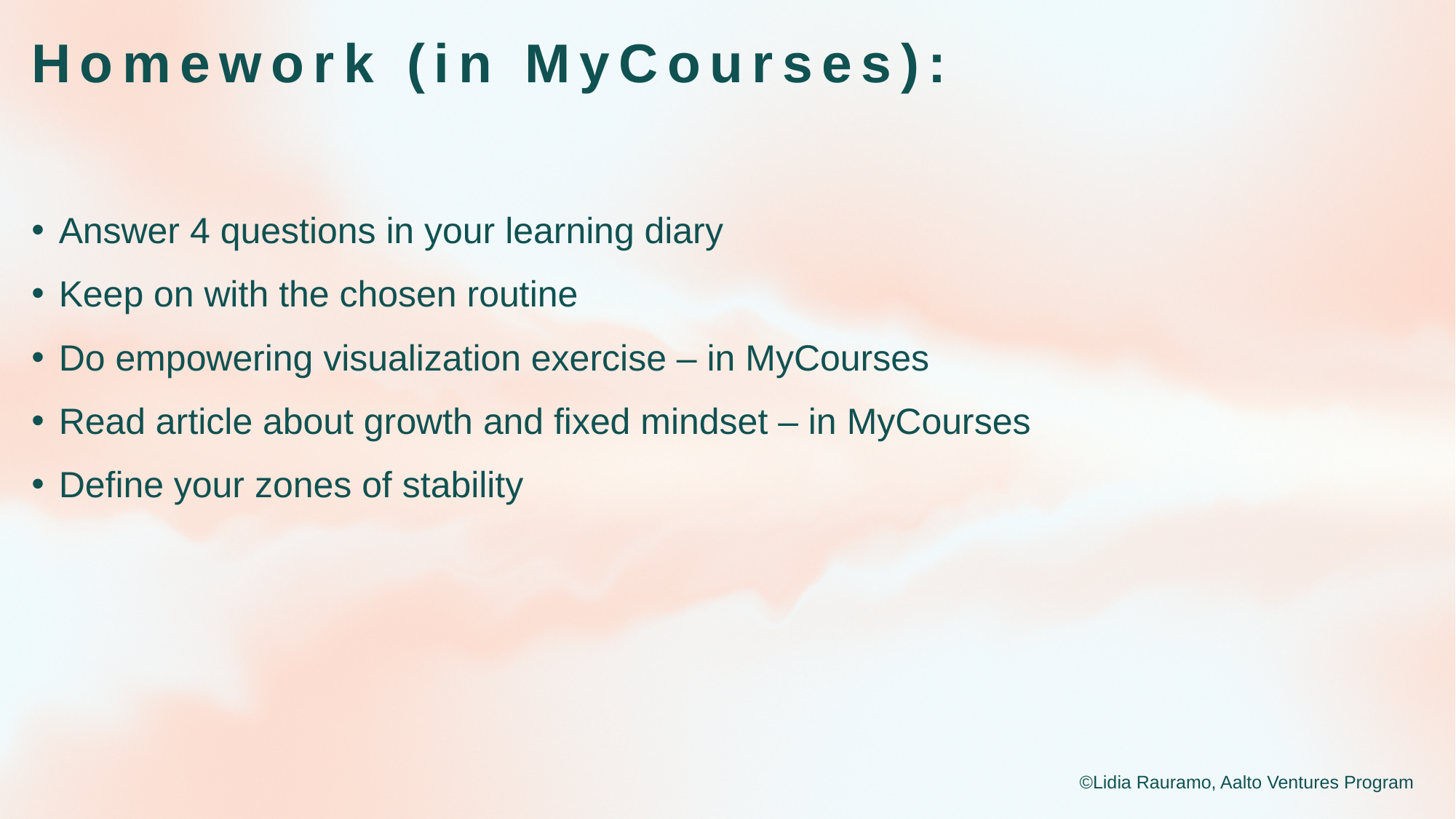

# Homework (in MyCourses):

Answer 4 questions in your learning diary
Keep on with the chosen routine
Do empowering visualization exercise – in MyCourses
Read article about growth and fixed mindset – in MyCourses
Define your zones of stability
©Lidia Rauramo, Aalto Ventures Program